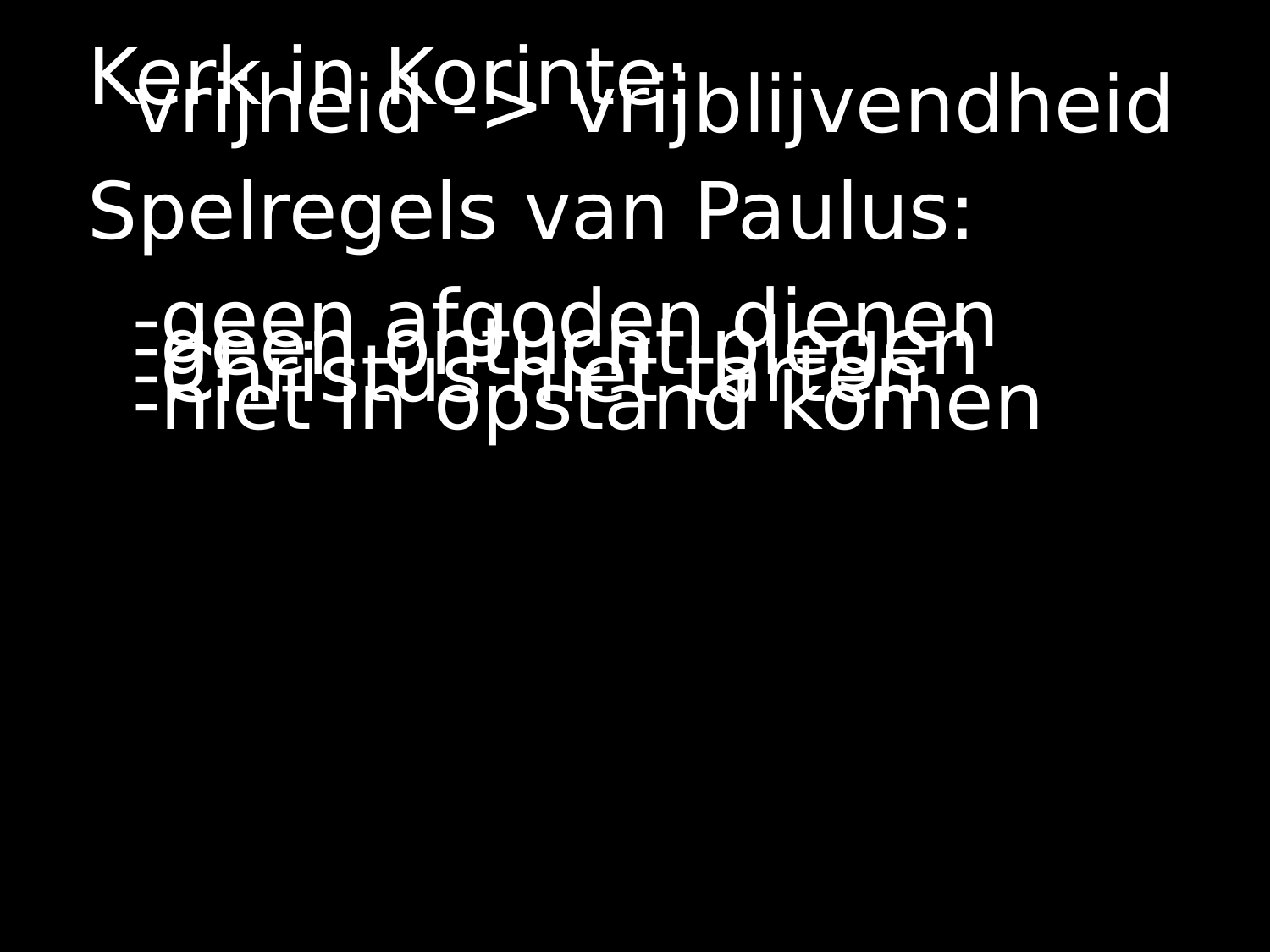

#
Kerk in Korinte:
 	vrijheid -> vrijblijvendheid

Spelregels van Paulus:

	-geen afgoden dienen
	-geen ontucht plegen
	-Christus niet tarten
	-niet in opstand komen